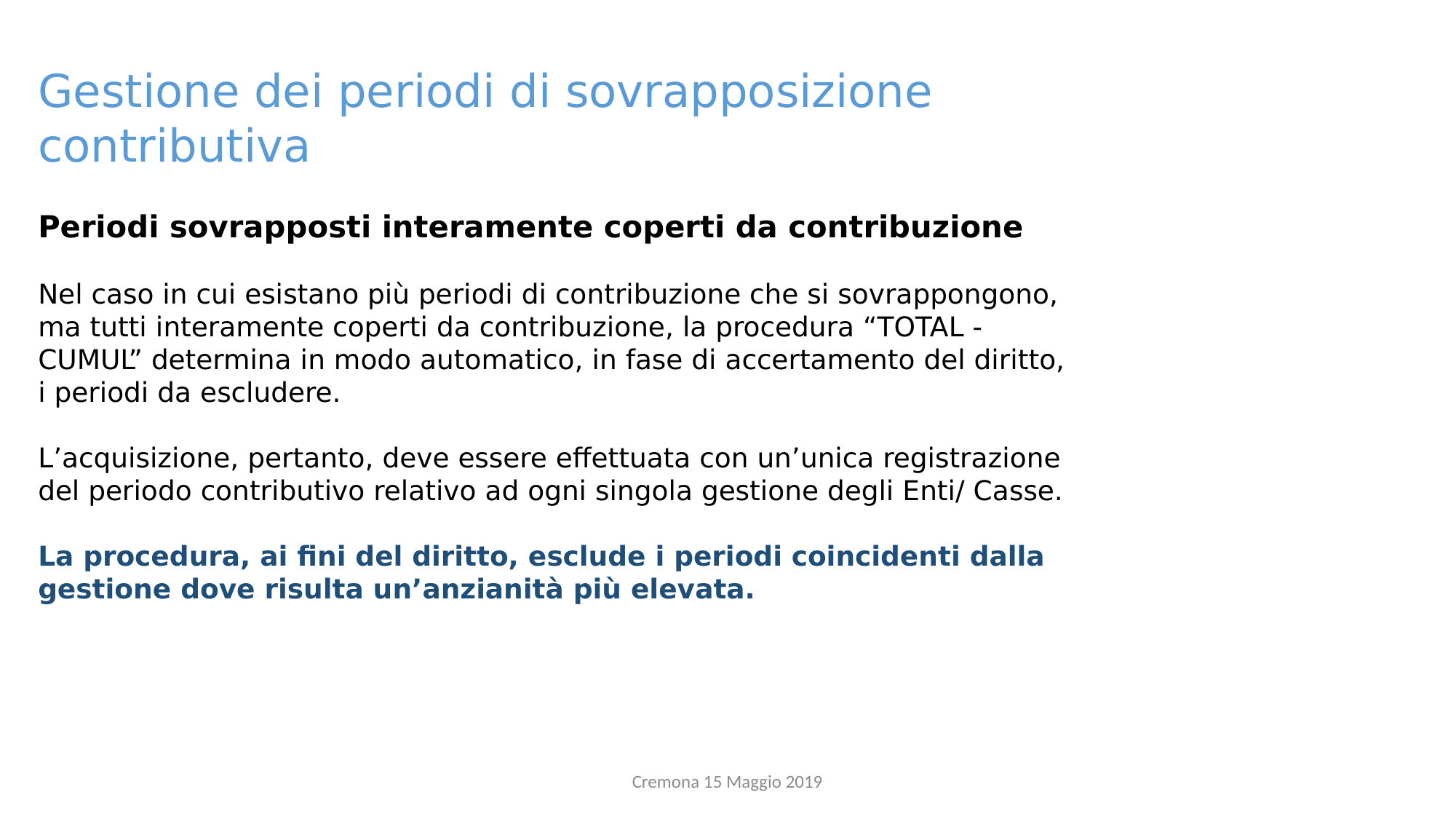

Gestione dei periodi di sovrapposizione contributiva

Periodi sovrapposti interamente coperti da contribuzione

Nel caso in cui esistano più periodi di contribuzione che si sovrappongono, ma tutti interamente coperti da contribuzione, la procedura “TOTAL - CUMUL” determina in modo automatico, in fase di accertamento del diritto, i periodi da escludere.

L’acquisizione, pertanto, deve essere effettuata con un’unica registrazione del periodo contributivo relativo ad ogni singola gestione degli Enti/ Casse.

La procedura, ai fini del diritto, esclude i periodi coincidenti dalla gestione dove risulta un’anzianità più elevata.

# Gestione dei periodi di sovrapposizione
Cremona 15 Maggio 2019